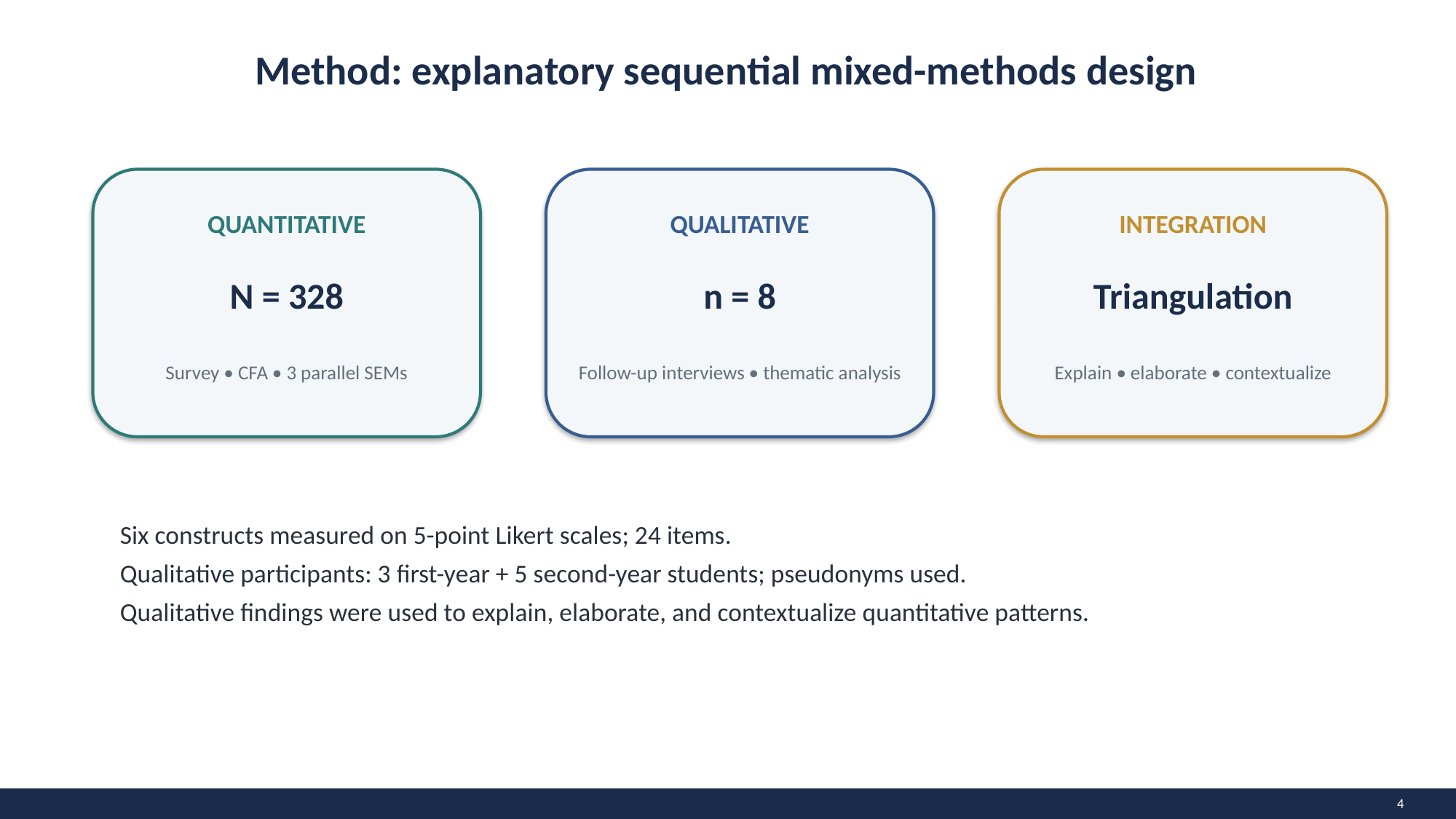

Method: explanatory sequential mixed-methods design

QUANTITATIVE
QUALITATIVE
INTEGRATION
N = 328
n = 8
Triangulation
Survey • CFA • 3 parallel SEMs
Follow-up interviews • thematic analysis
Explain • elaborate • contextualize
Six constructs measured on 5-point Likert scales; 24 items.
Qualitative participants: 3 first-year + 5 second-year students; pseudonyms used.
Qualitative findings were used to explain, elaborate, and contextualize quantitative patterns.

4